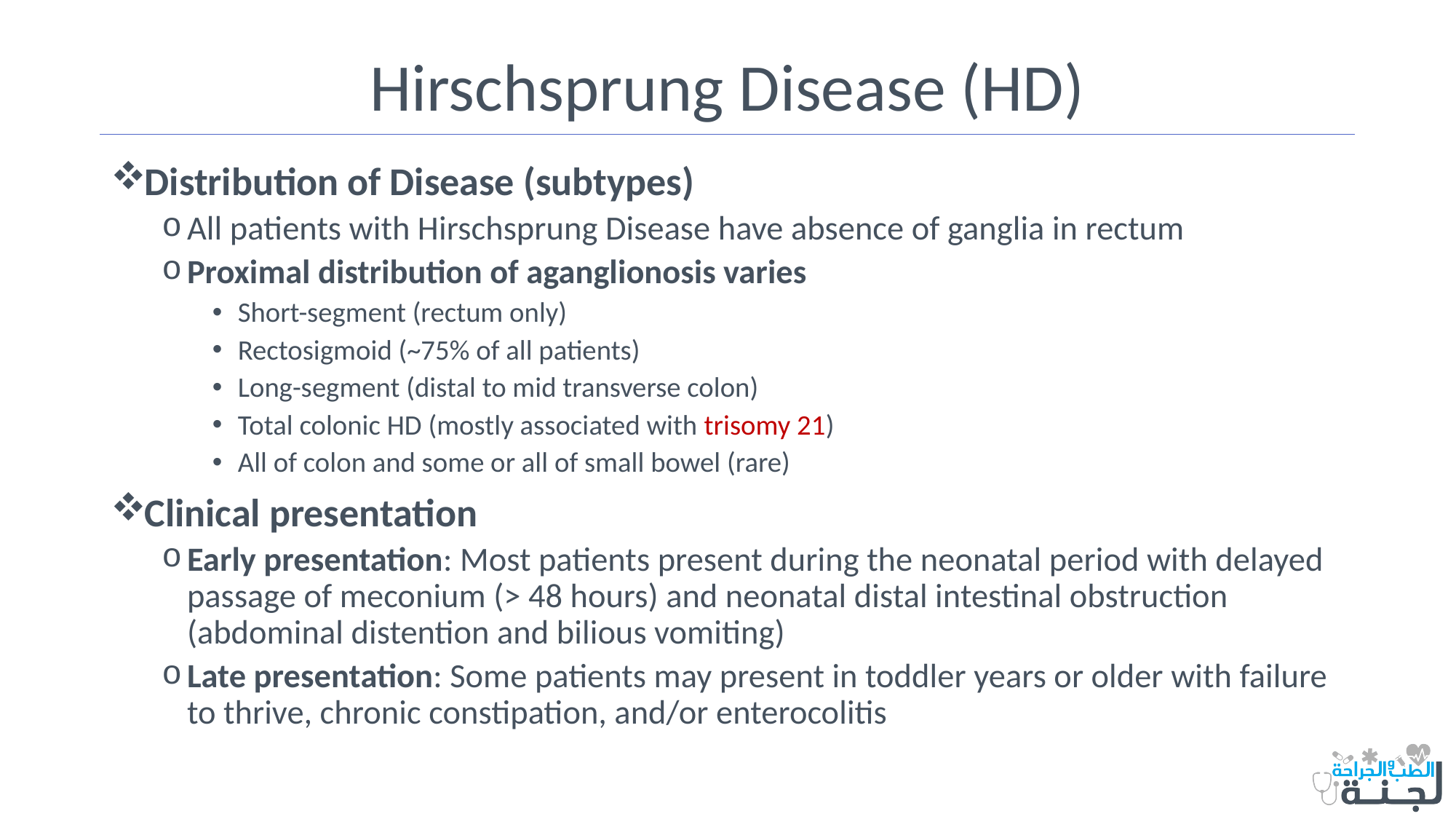

# Hirschsprung Disease (HD)
Distribution of Disease (subtypes)
All patients with Hirschsprung Disease have absence of ganglia in rectum
Proximal distribution of aganglionosis varies
Short-segment (rectum only)
Rectosigmoid (~75% of all patients)
Long-segment (distal to mid transverse colon)
Total colonic HD (mostly associated with trisomy 21)
All of colon and some or all of small bowel (rare)
Clinical presentation
Early presentation: Most patients present during the neonatal period with delayed passage of meconium (> 48 hours) and neonatal distal intestinal obstruction (abdominal distention and bilious vomiting)
Late presentation: Some patients may present in toddler years or older with failure to thrive, chronic constipation, and/or enterocolitis